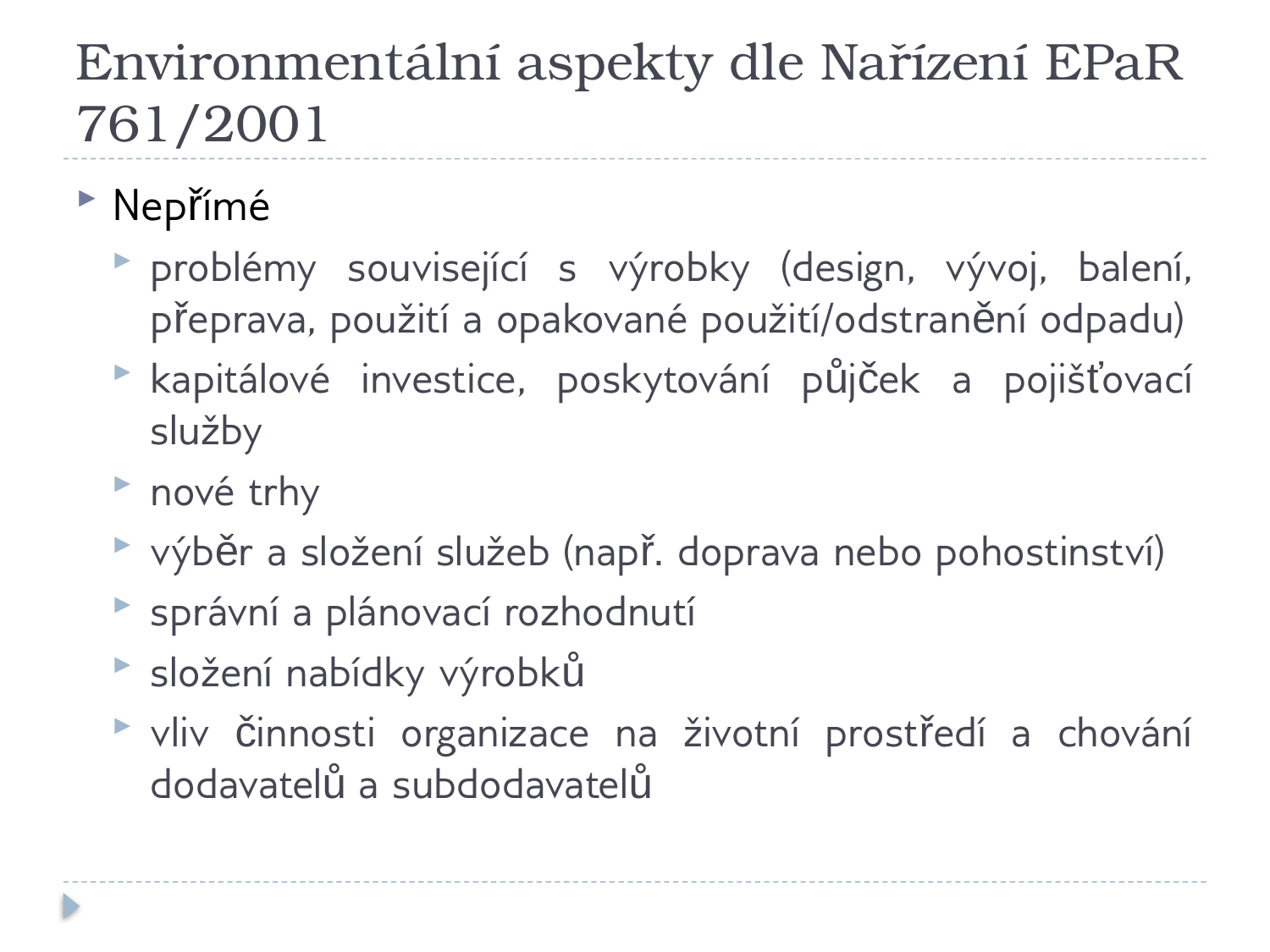

# Environmentální aspekty dle Nařízení EPaR 761/2001
Nepřímé
problémy související s výrobky (design, vývoj, balení, přeprava, použití a opakované použití/odstranění odpadu)
kapitálové investice, poskytování půjček a pojišťovací služby
nové trhy
výběr a složení služeb (např. doprava nebo pohostinství)
správní a plánovací rozhodnutí
složení nabídky výrobků
vliv činnosti organizace na životní prostředí a chování dodavatelů a subdodavatelů